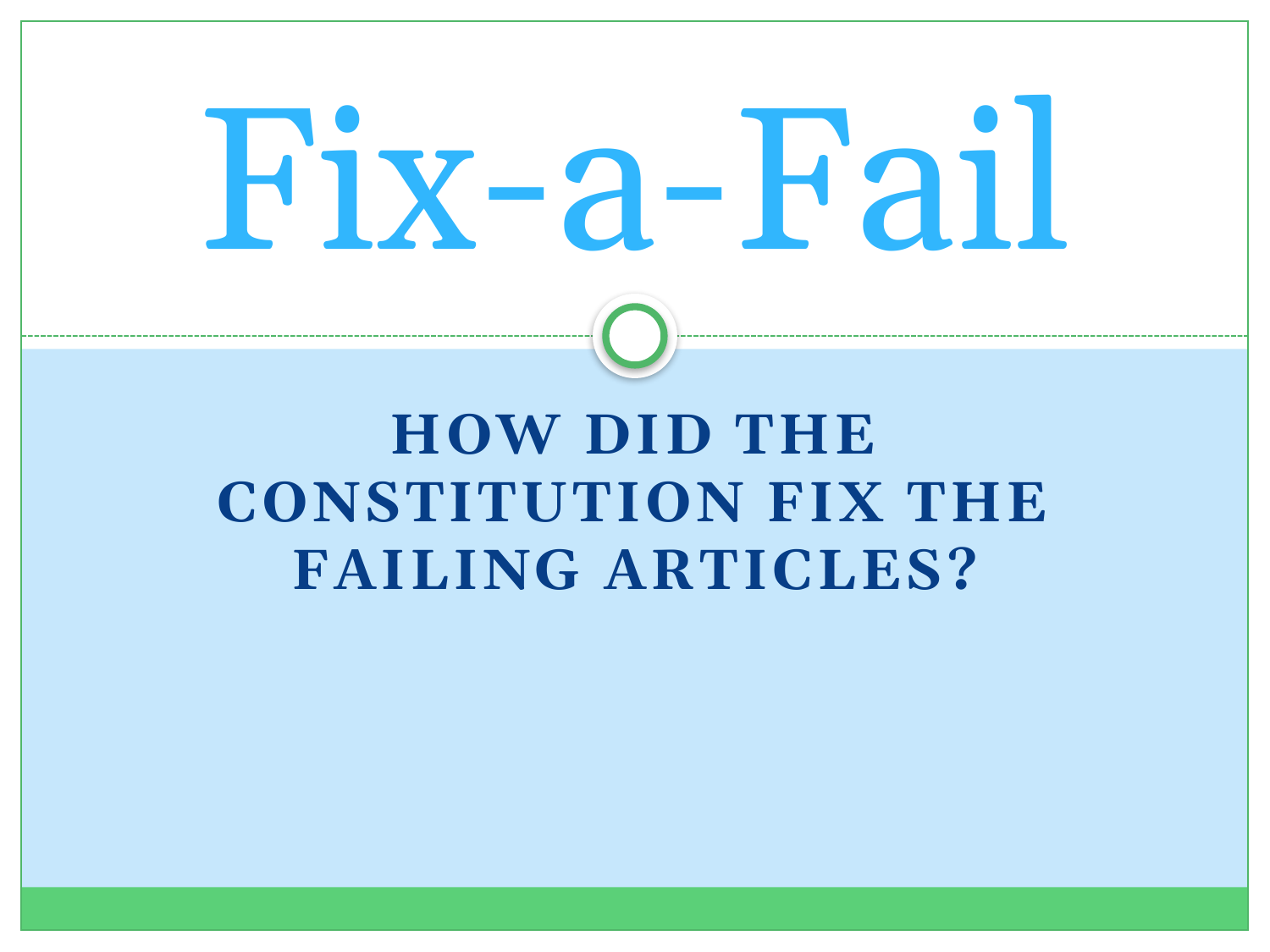

# Fix-a-Fail
How did the Constitution Fix the Failing Articles?